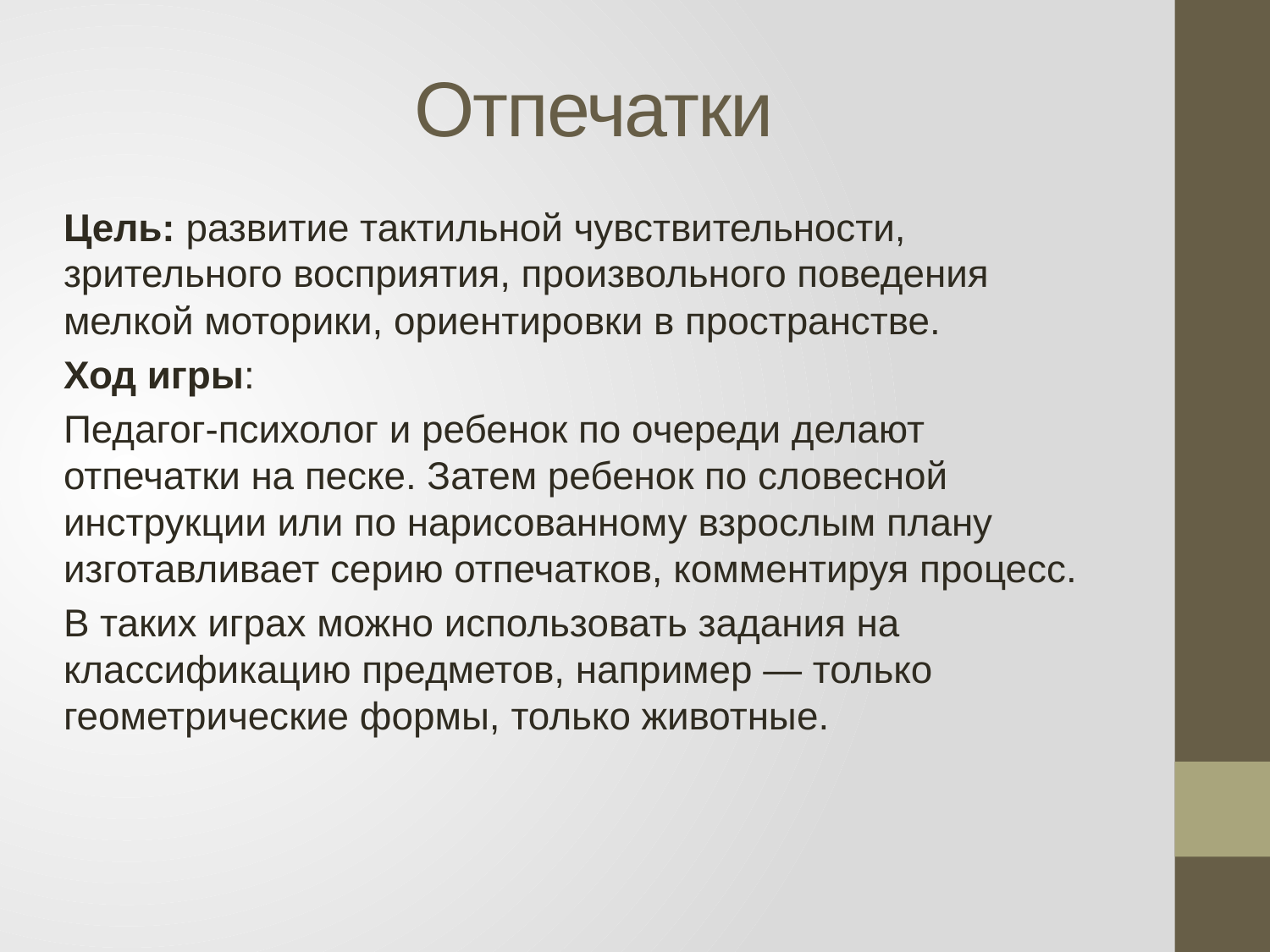

# Отпечатки
Цель: развитие тактильной чувствительности, зрительного восприятия, произвольного поведения мелкой моторики, ориентировки в пространстве.
Ход игры:
Педагог-психолог и ребенок по очереди делают отпечатки на песке. Затем ребенок по словесной инструкции или по нарисованному взрослым плану изготавливает серию отпечатков, комментируя процесс.
В таких играх можно использовать задания на классификацию предметов, например — только геометрические формы, только животные.